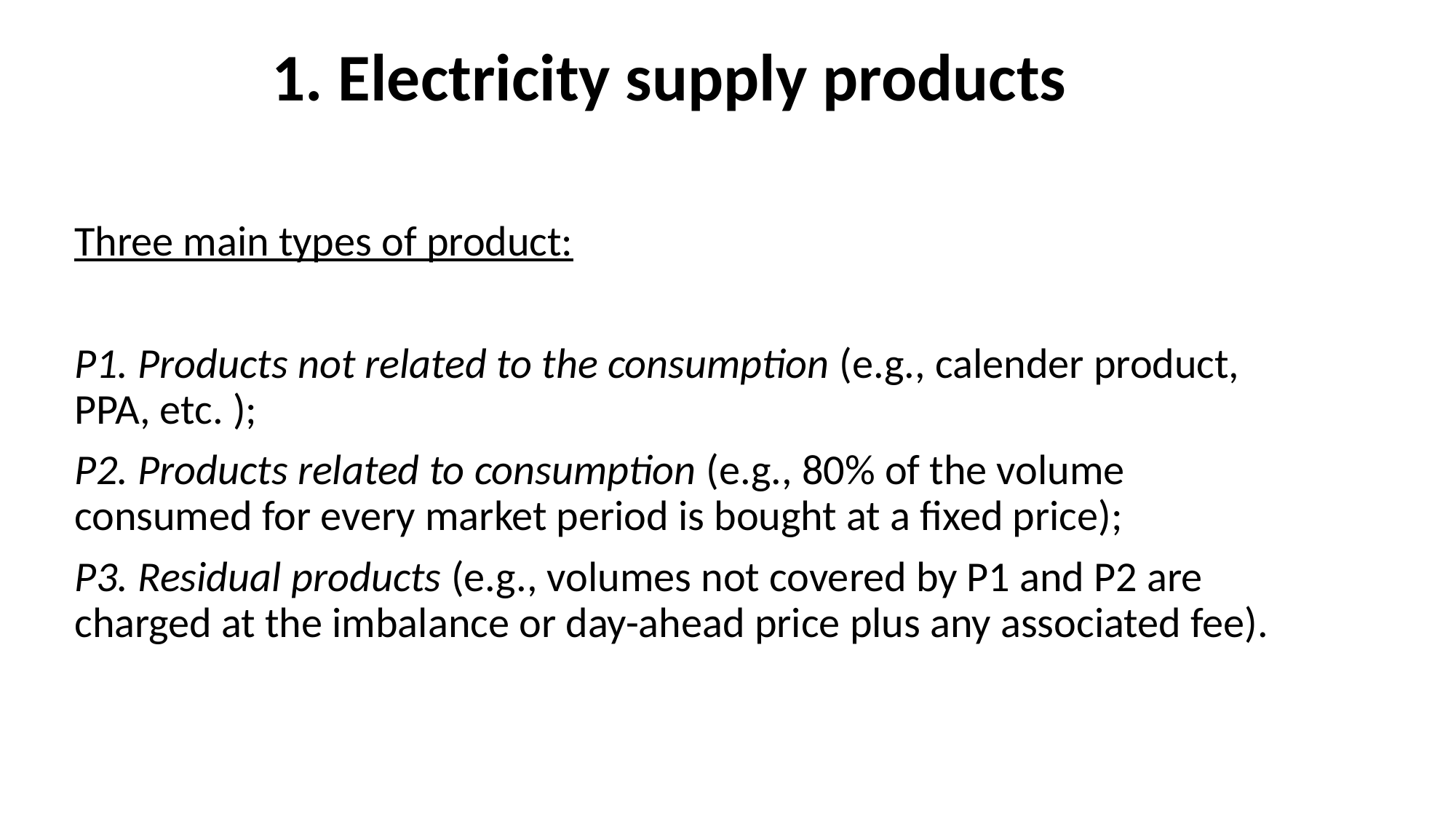

# 1. Electricity supply products

Three main types of product:

P1. Products not related to the consumption (e.g., calender product, PPA, etc. );
P2. Products related to consumption (e.g., 80% of the volume consumed for every market period is bought at a fixed price);
P3. Residual products (e.g., volumes not covered by P1 and P2 are charged at the imbalance or day-ahead price plus any associated fee).